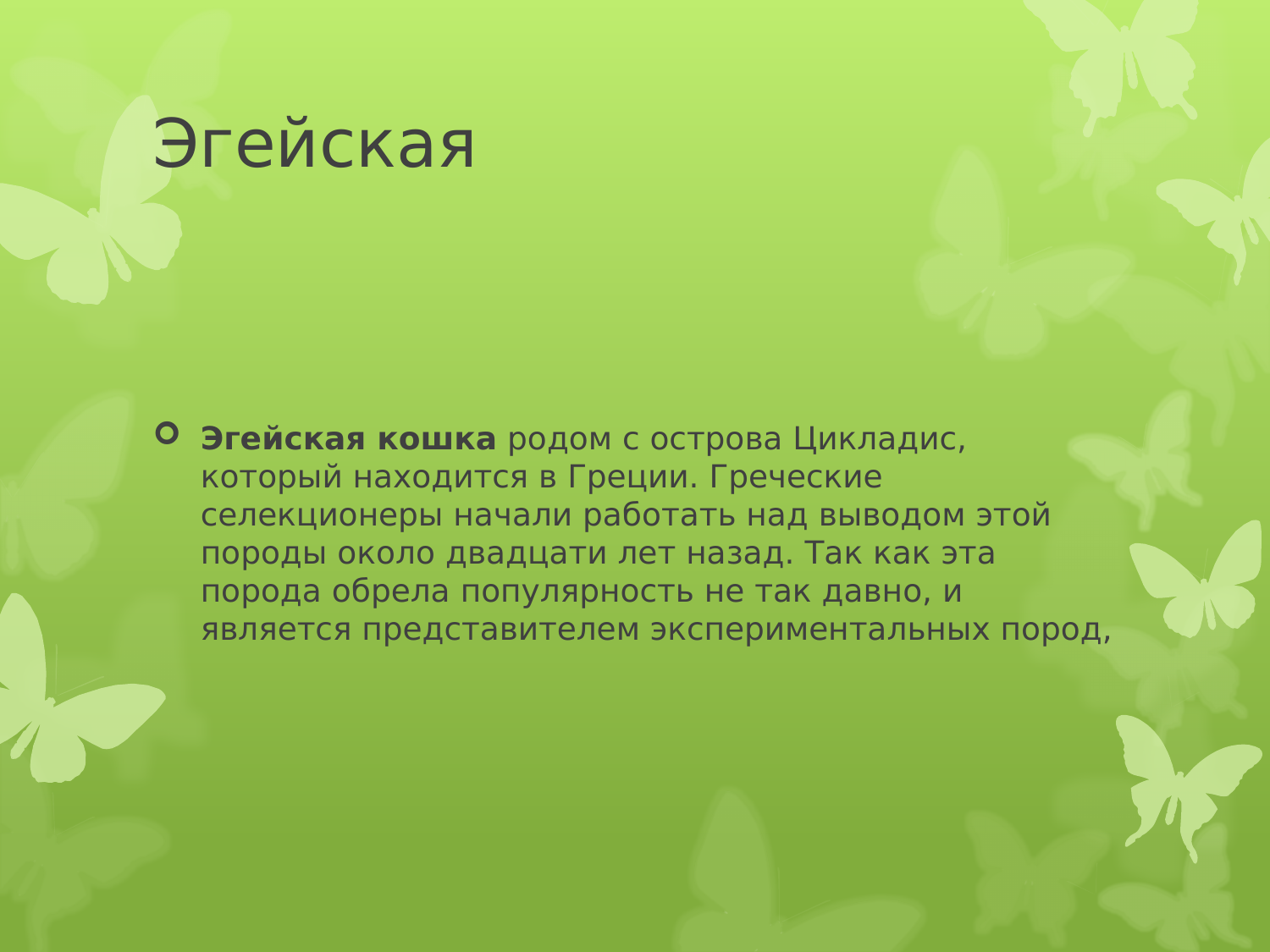

# Эгейская
Эгейская кошка родом с острова Цикладис, который находится в Греции. Греческие селекционеры начали работать над выводом этой породы около двадцати лет назад. Так как эта порода обрела популярность не так давно, и является представителем экспериментальных пород,